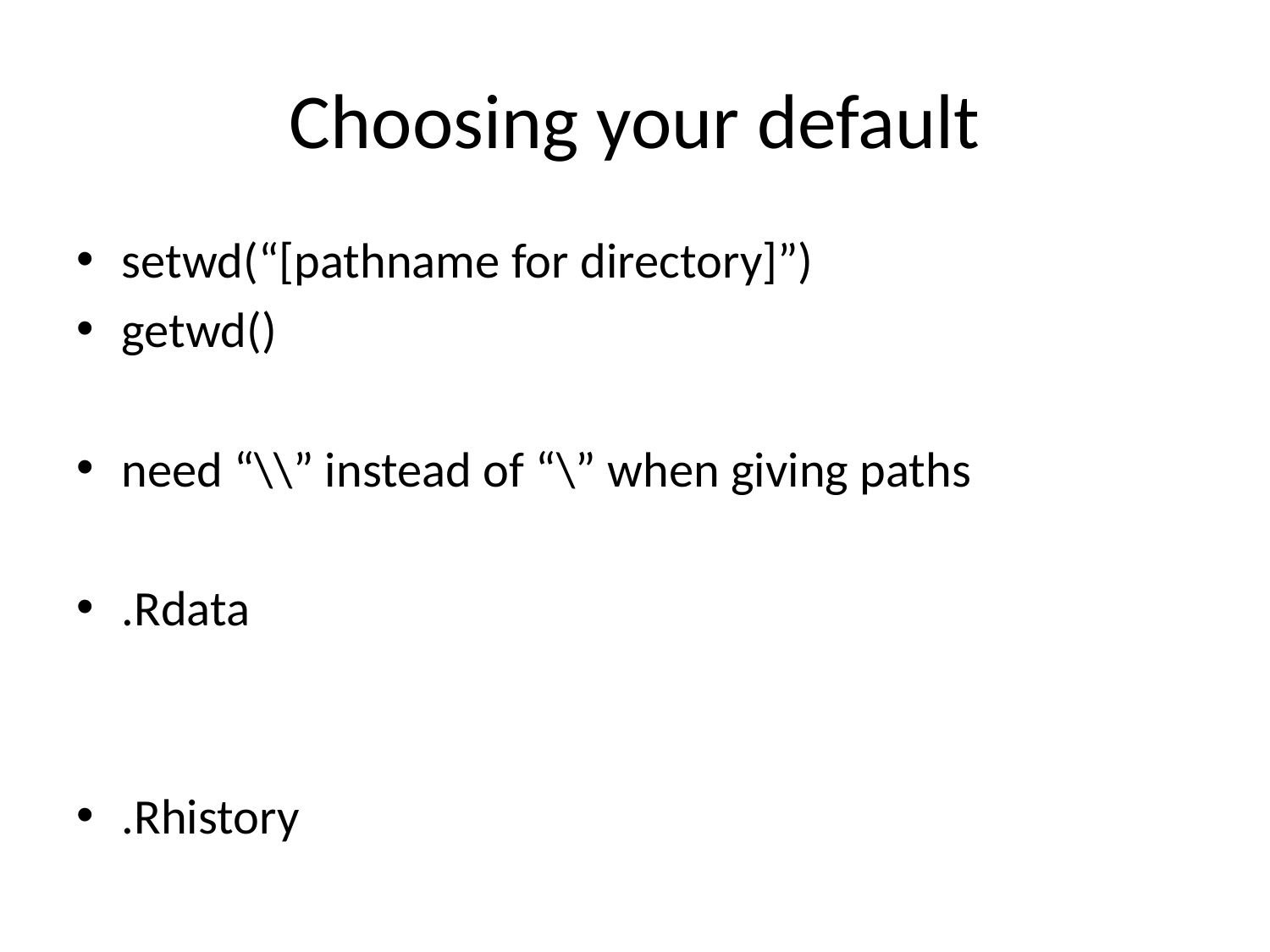

# Choosing your default
setwd(“[pathname for directory]”)
getwd()

need “\\” instead of “\” when giving paths

.Rdata

.Rhistory